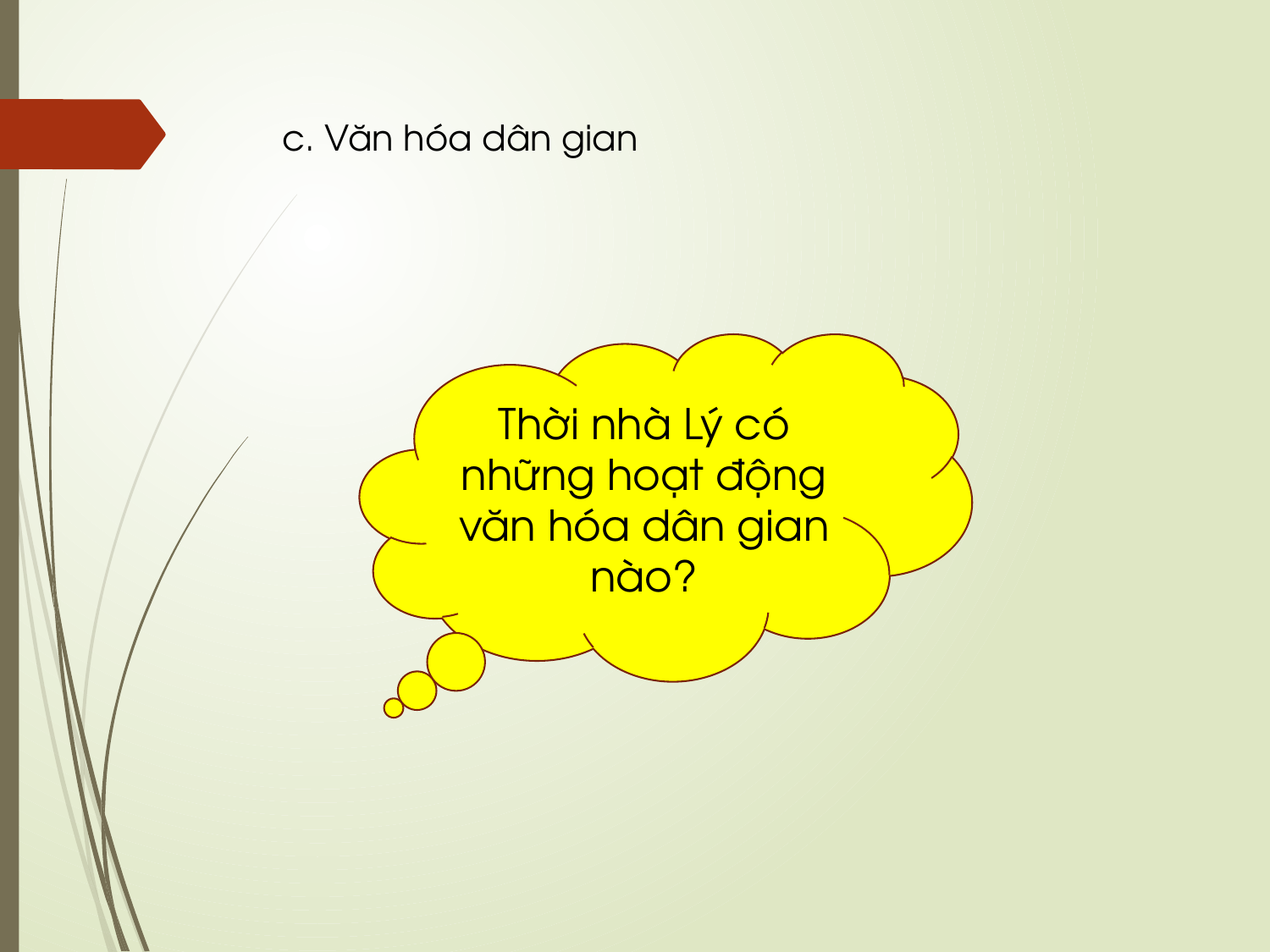

c. Văn hóa dân gian

Thời nhà Lý có những hoạt động văn hóa dân gian nào?